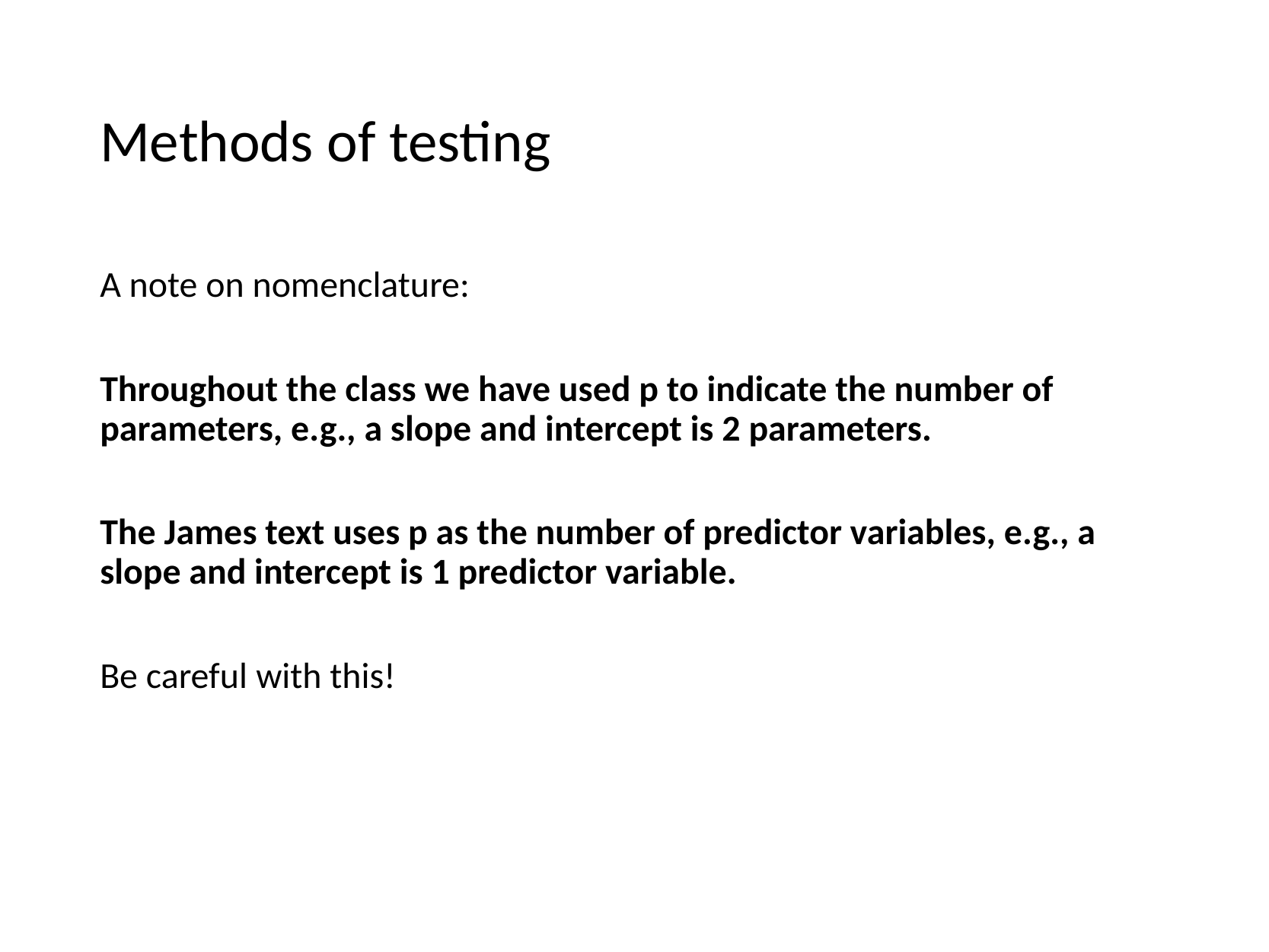

# Methods of testing
A note on nomenclature:

Throughout the class we have used p to indicate the number of parameters, e.g., a slope and intercept is 2 parameters.

The James text uses p as the number of predictor variables, e.g., a slope and intercept is 1 predictor variable.

Be careful with this!